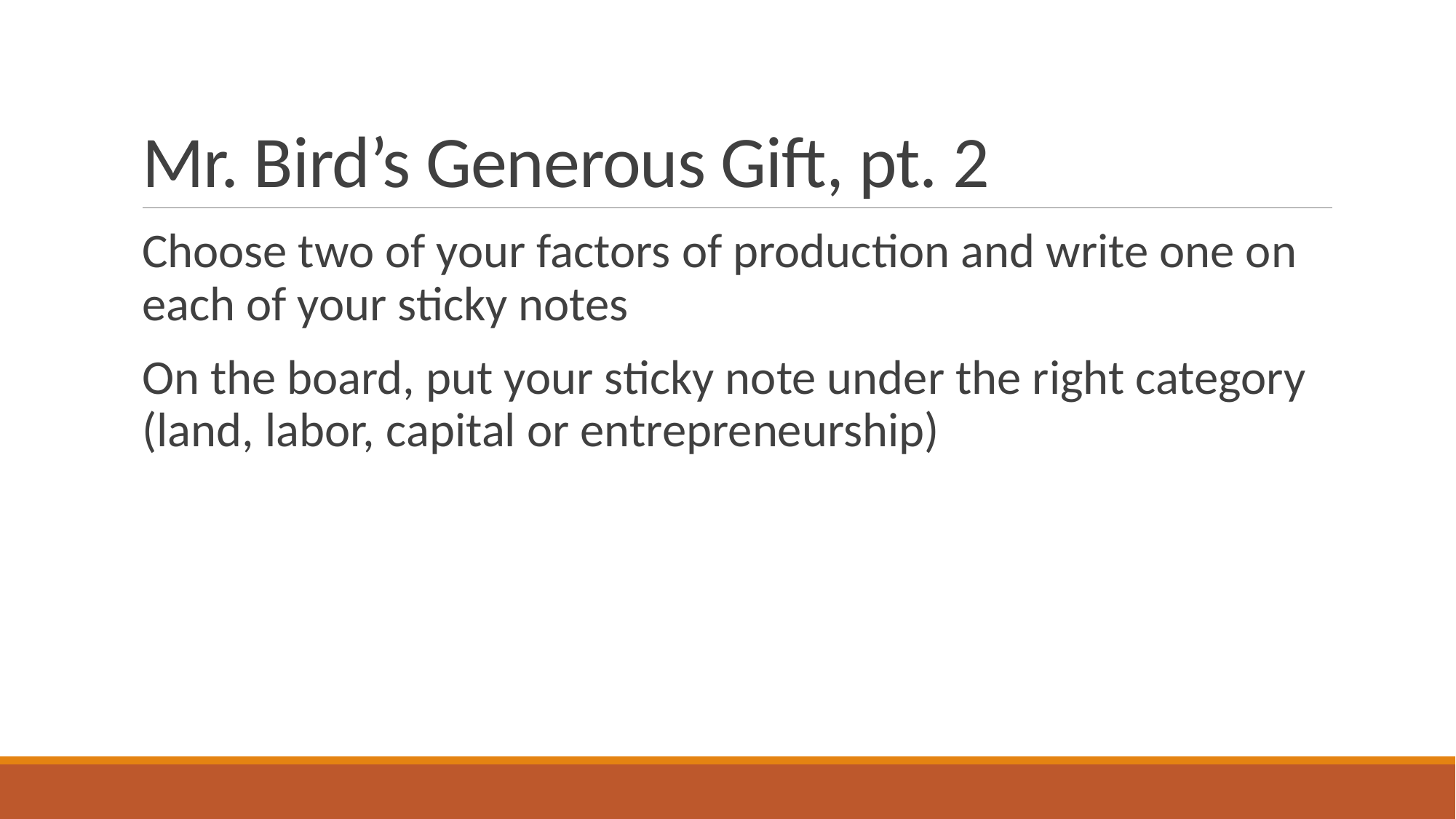

# Mr. Bird’s Generous Gift, pt. 2
Choose two of your factors of production and write one on each of your sticky notes
On the board, put your sticky note under the right category (land, labor, capital or entrepreneurship)